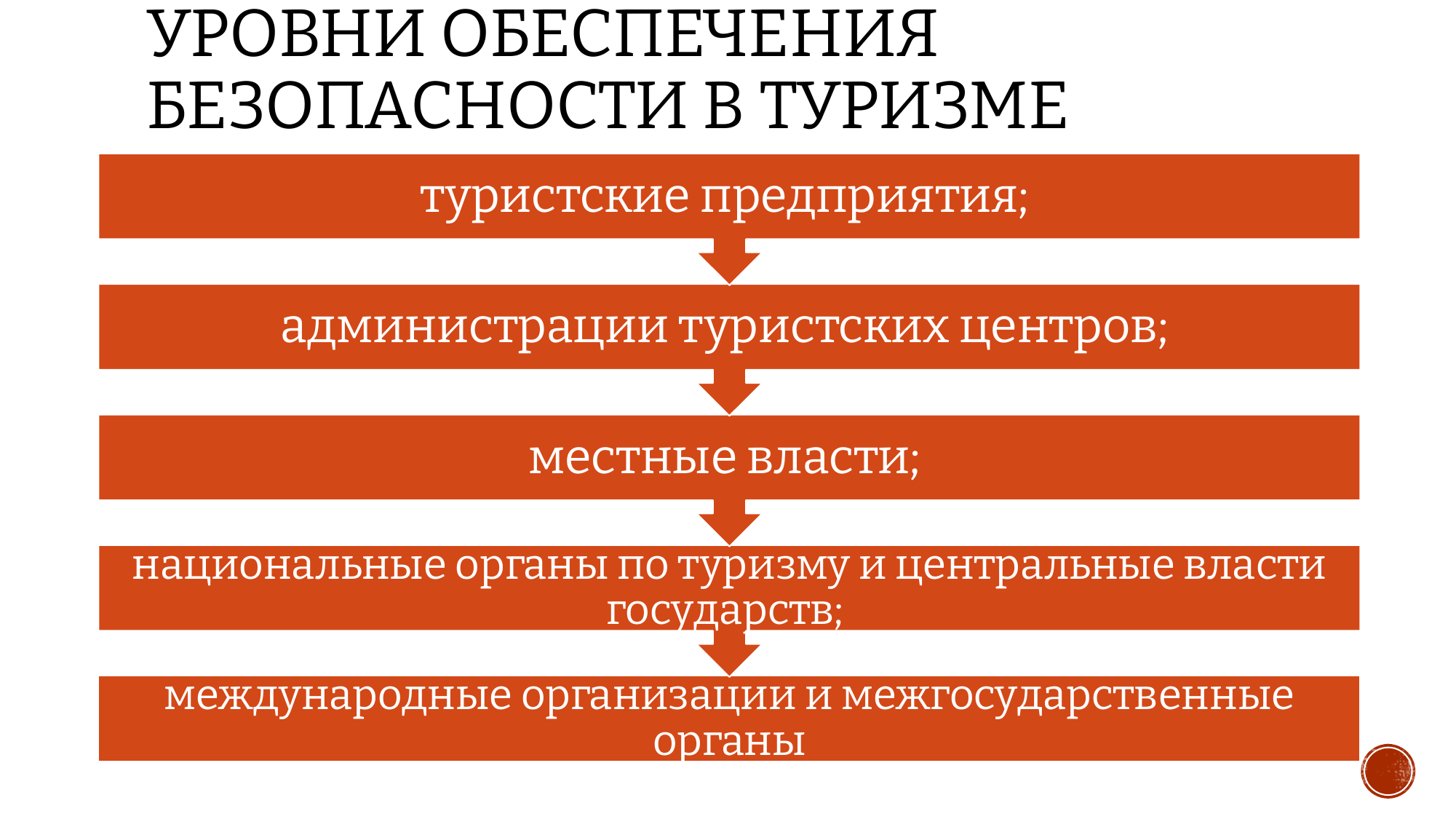

# Уровни обеспечения безопасности в туризме
международные организации и межгосударственные органы
национальные органы по туризму и центральные власти государств;
местные власти;
администрации туристских центров;
туристские предприятия;